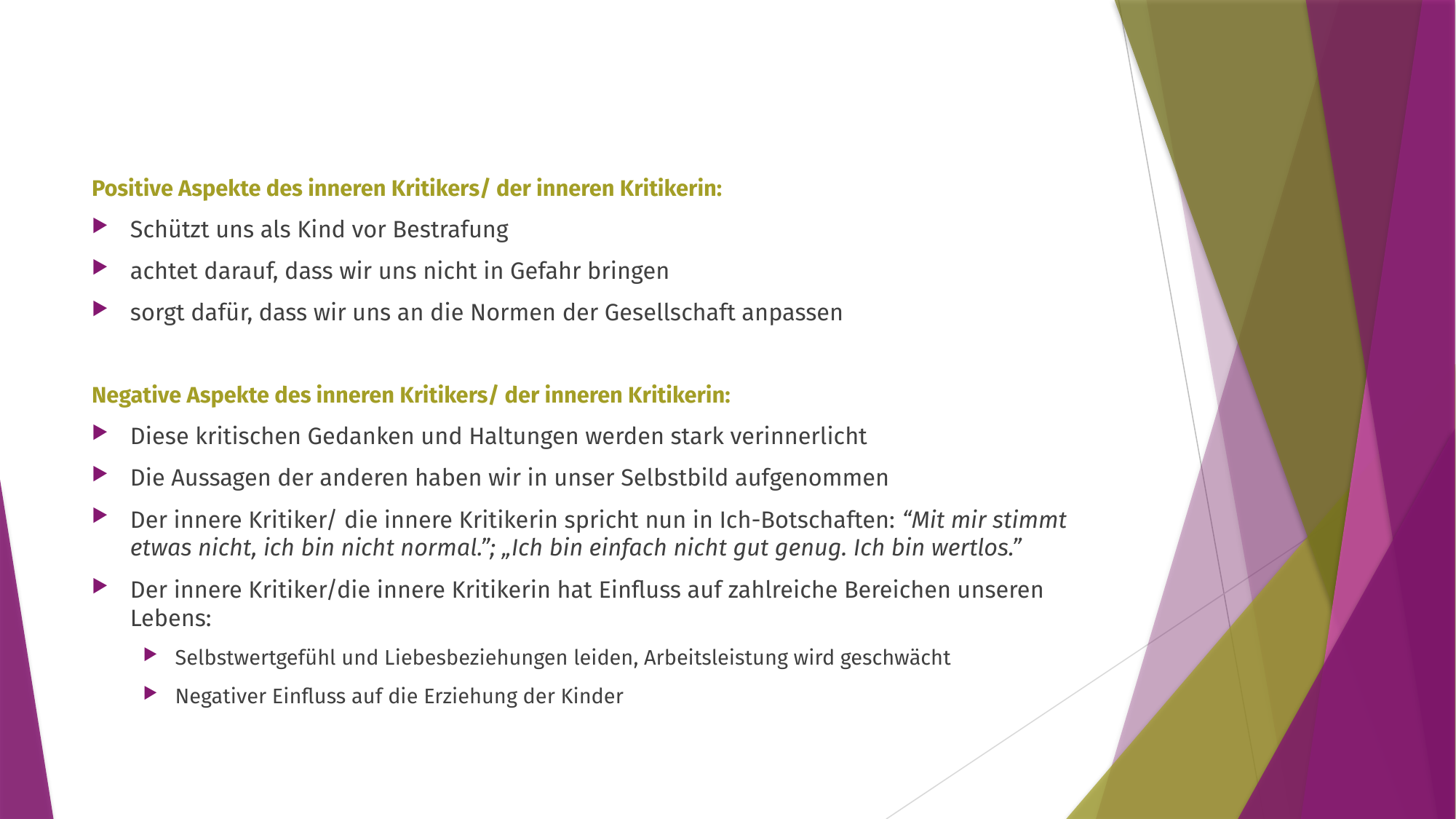

Positive Aspekte des inneren Kritikers/ der inneren Kritikerin:
Schützt uns als Kind vor Bestrafung
achtet darauf, dass wir uns nicht in Gefahr bringen
sorgt dafür, dass wir uns an die Normen der Gesellschaft anpassen

Negative Aspekte des inneren Kritikers/ der inneren Kritikerin:
Diese kritischen Gedanken und Haltungen werden stark verinnerlicht
Die Aussagen der anderen haben wir in unser Selbstbild aufgenommen
Der innere Kritiker/ die innere Kritikerin spricht nun in Ich-Botschaften: “Mit mir stimmt etwas nicht, ich bin nicht normal.”; „Ich bin einfach nicht gut genug. Ich bin wertlos.”
Der innere Kritiker/die innere Kritikerin hat Einfluss auf zahlreiche Bereichen unseren Lebens:
Selbstwertgefühl und Liebesbeziehungen leiden, Arbeitsleistung wird geschwächt
Negativer Einfluss auf die Erziehung der Kinder